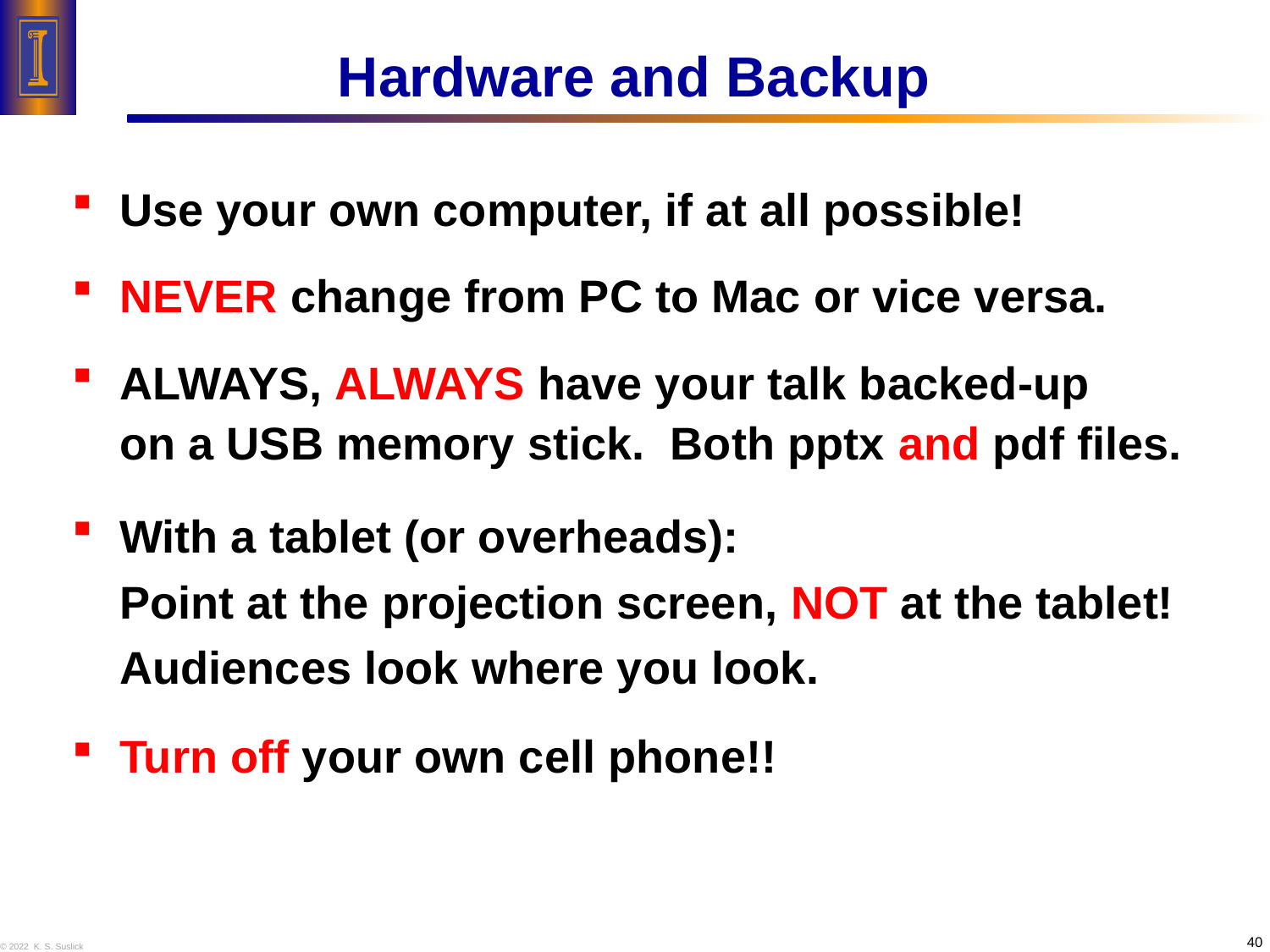

# Hardware and Backup
Use your own computer, if at all possible!
NEVER change from PC to Mac or vice versa.
ALWAYS, ALWAYS have your talk backed-up
on a USB memory stick.  Both pptx and pdf files.
With a tablet (or overheads):
Point at the projection screen, NOT at the tablet!
Audiences look where you look.
Turn off your own cell phone!!
40